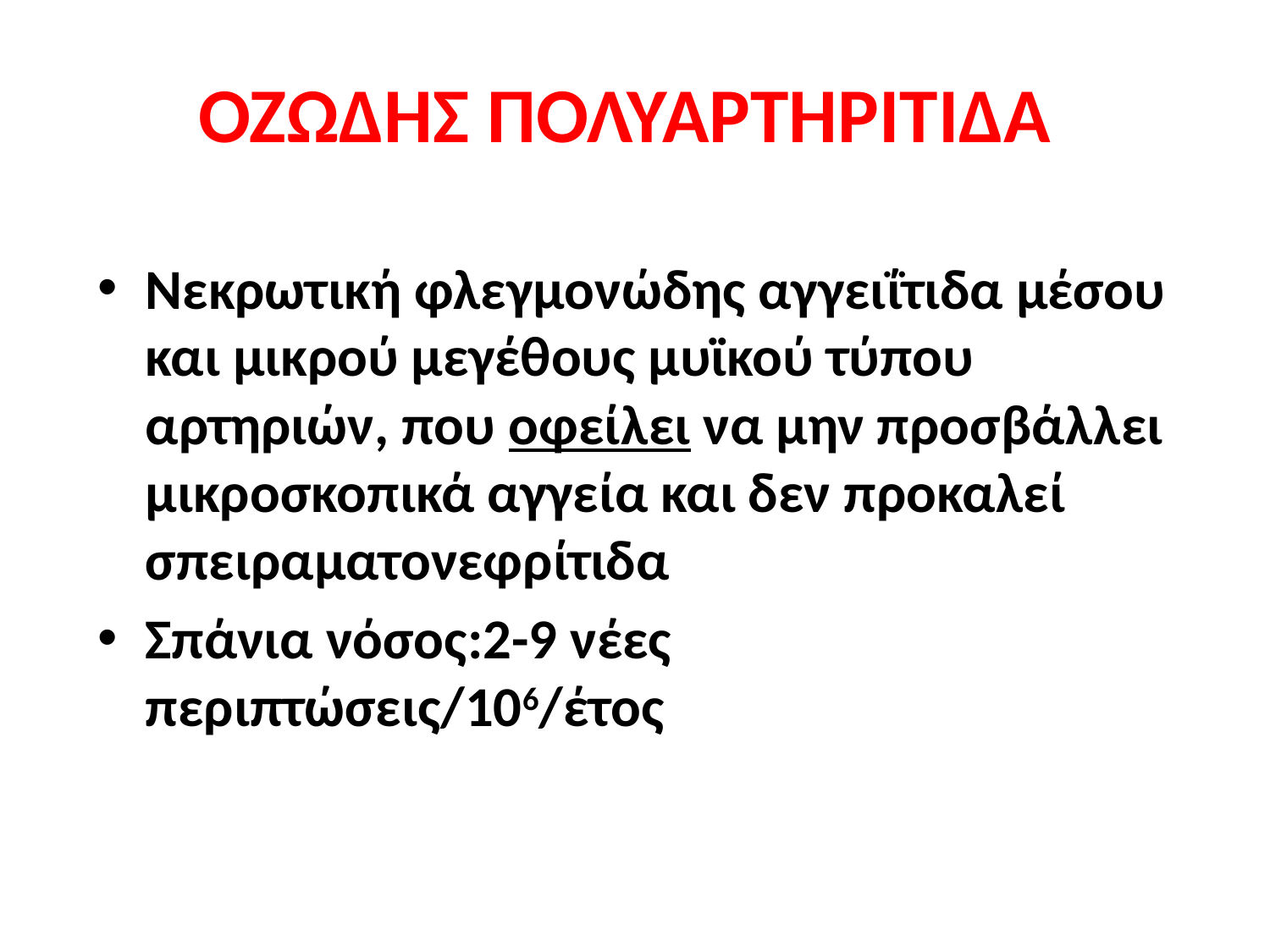

# ΟΖΩΔΗΣ ΠΟΛΥΑΡΤΗΡΙΤΙΔΑ
Νεκρωτική φλεγμονώδης αγγειΐτιδα μέσου και μικρού μεγέθους μυϊκού τύπου αρτηριών, που οφείλει να μην προσβάλλει μικροσκοπικά αγγεία και δεν προκαλεί σπειραματονεφρίτιδα
Σπάνια νόσος:2-9 νέες περιπτώσεις/106/έτος